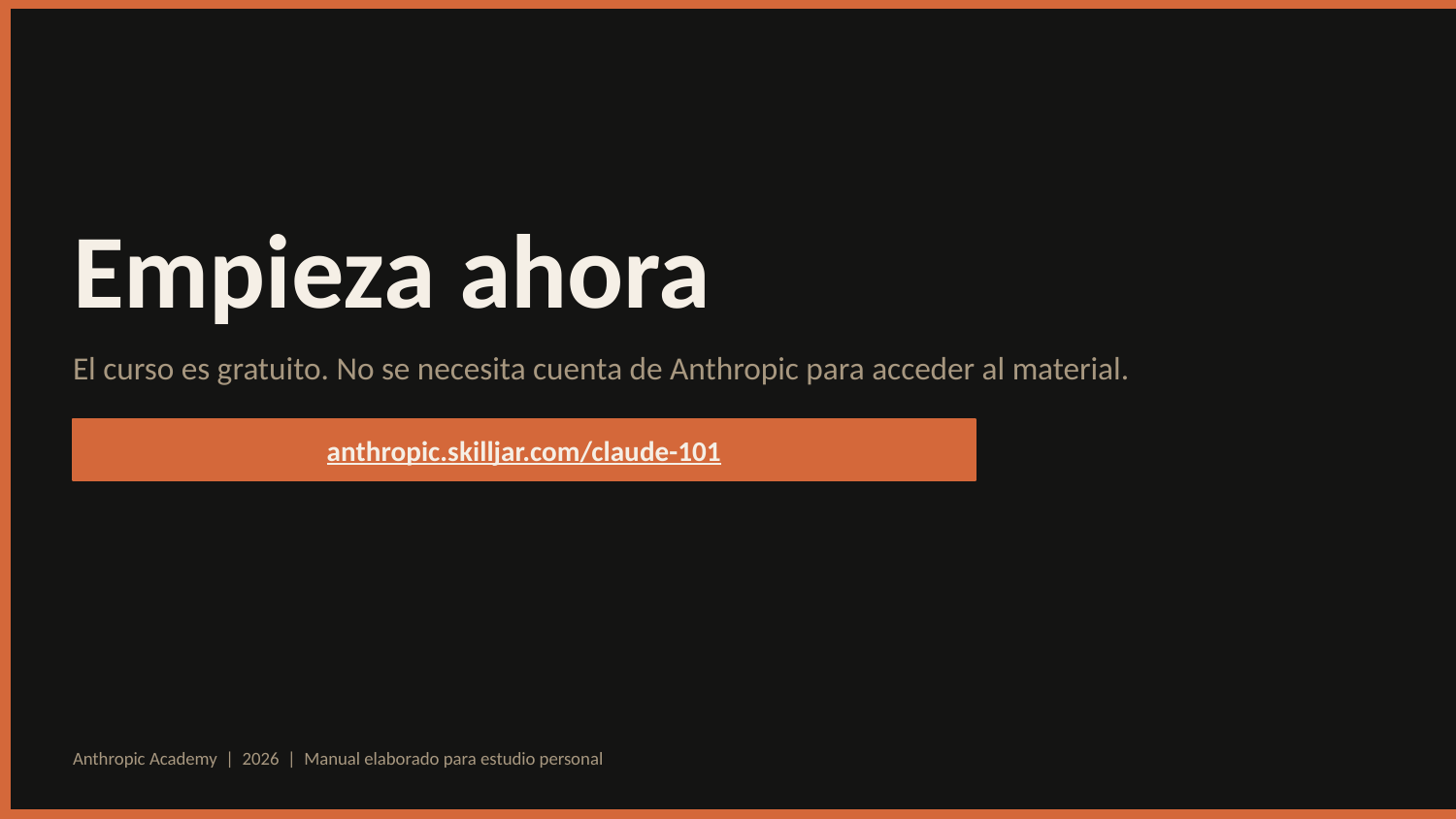

Empieza ahora
El curso es gratuito. No se necesita cuenta de Anthropic para acceder al material.

anthropic.skilljar.com/claude-101
Anthropic Academy  |  2026  |  Manual elaborado para estudio personal